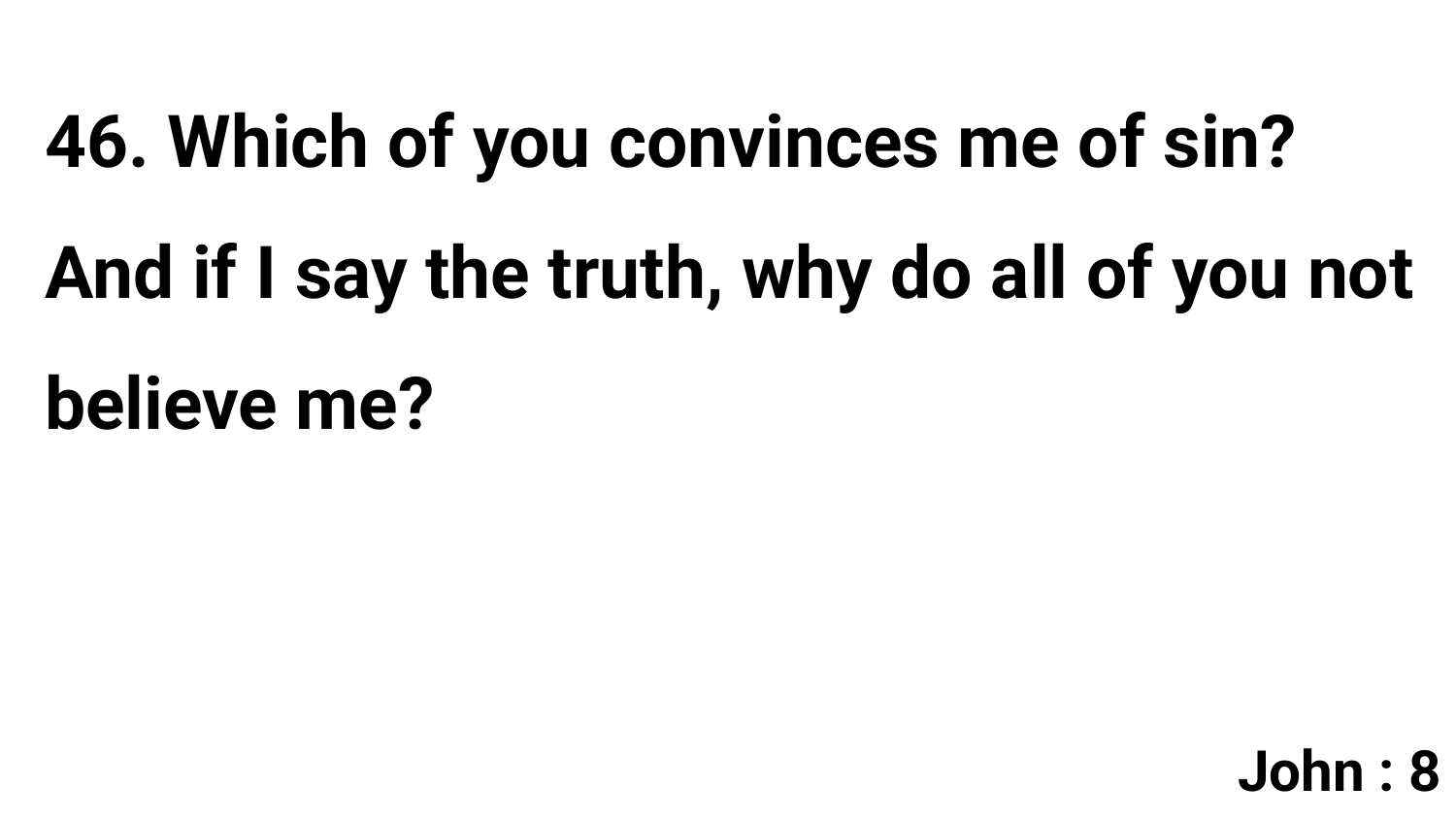

46. Which of you convinces me of sin? And if I say the truth, why do all of you not believe me?
John : 8